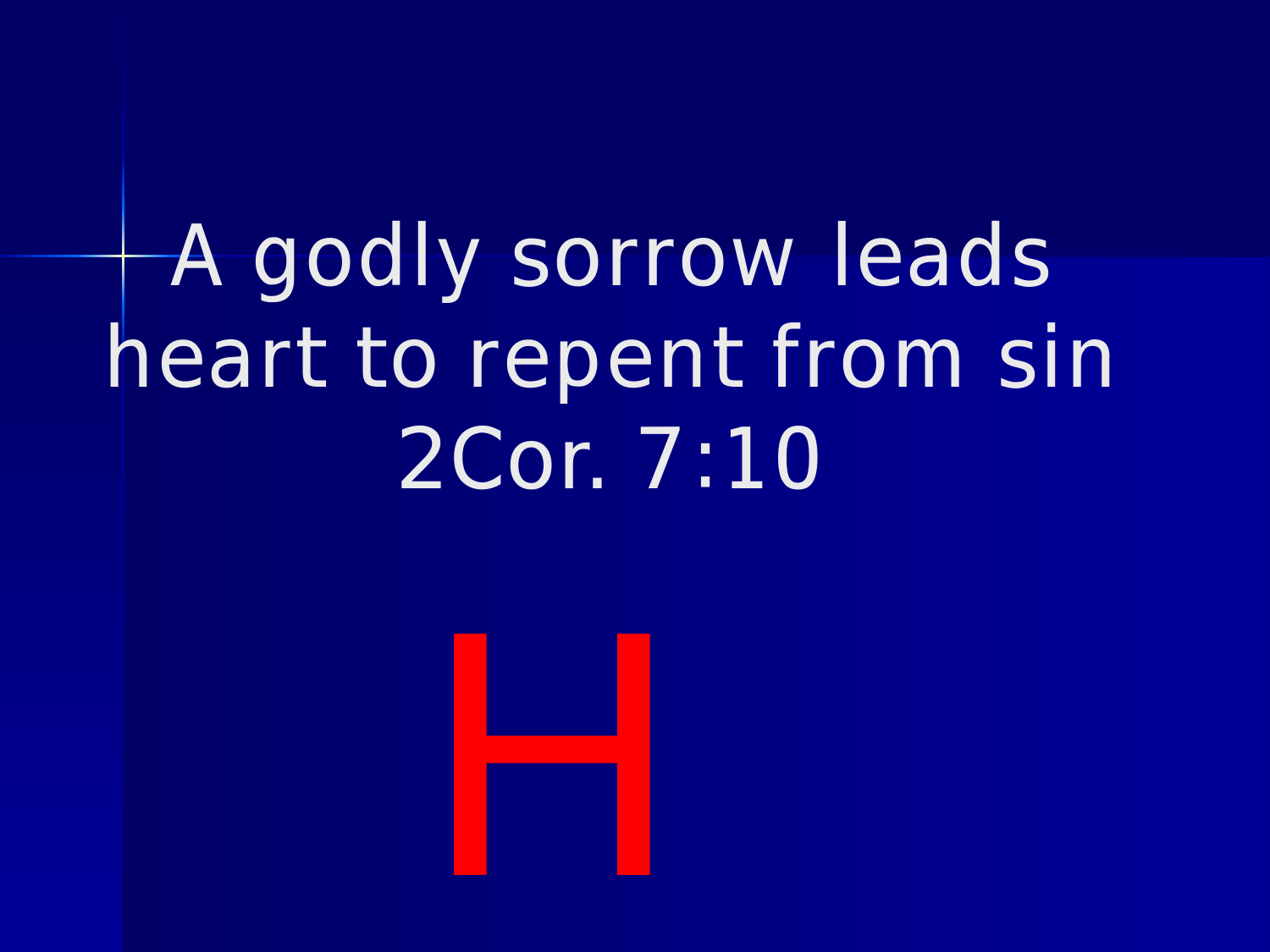

# A godly sorrow leads heart to repent from sin 2Cor. 7:10
H